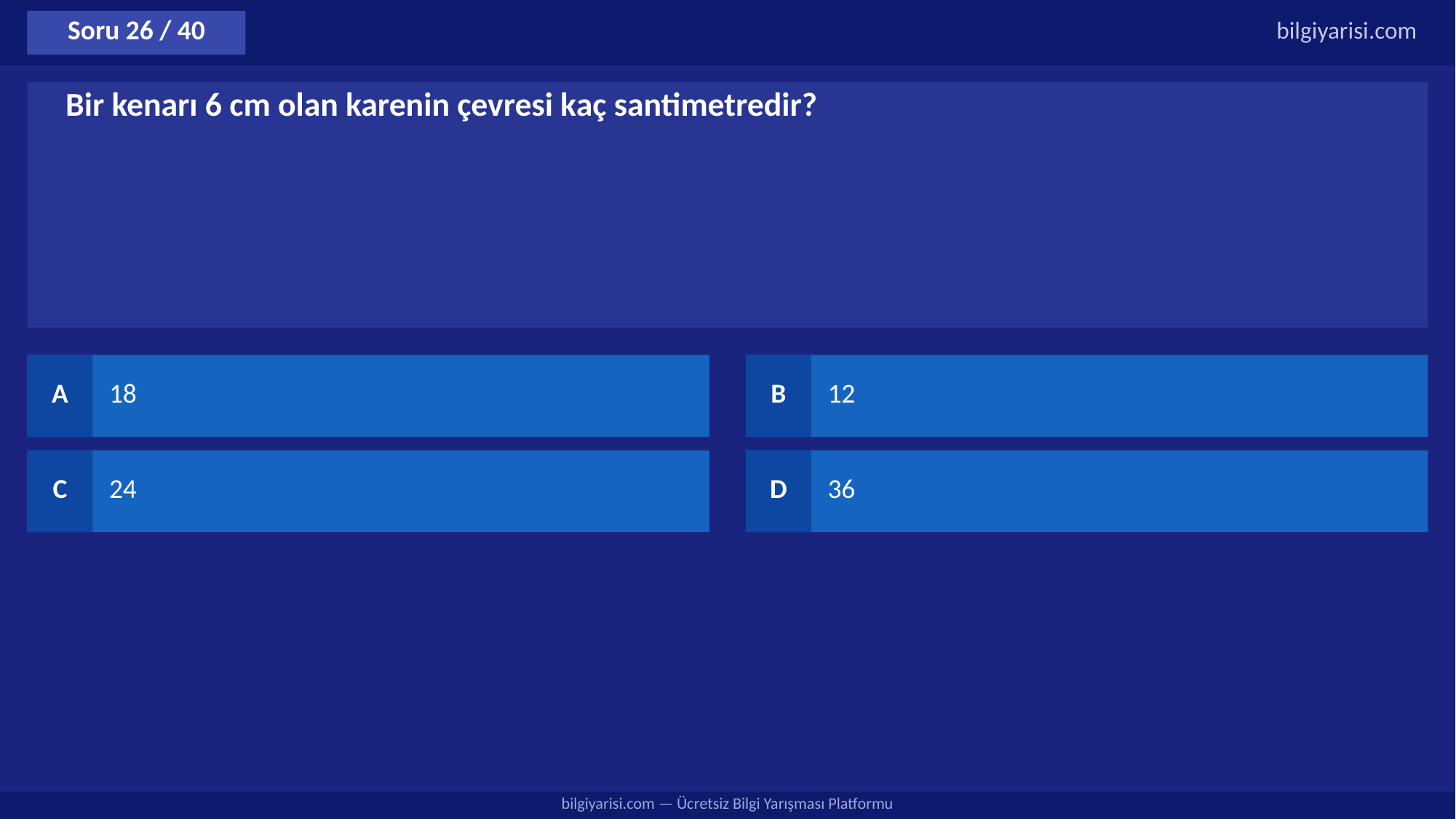

Soru 26 / 40
bilgiyarisi.com

Bir kenarı 6 cm olan karenin çevresi kaç santimetredir?

A
18

B
12

C
24

D
36
bilgiyarisi.com — Ücretsiz Bilgi Yarışması Platformu